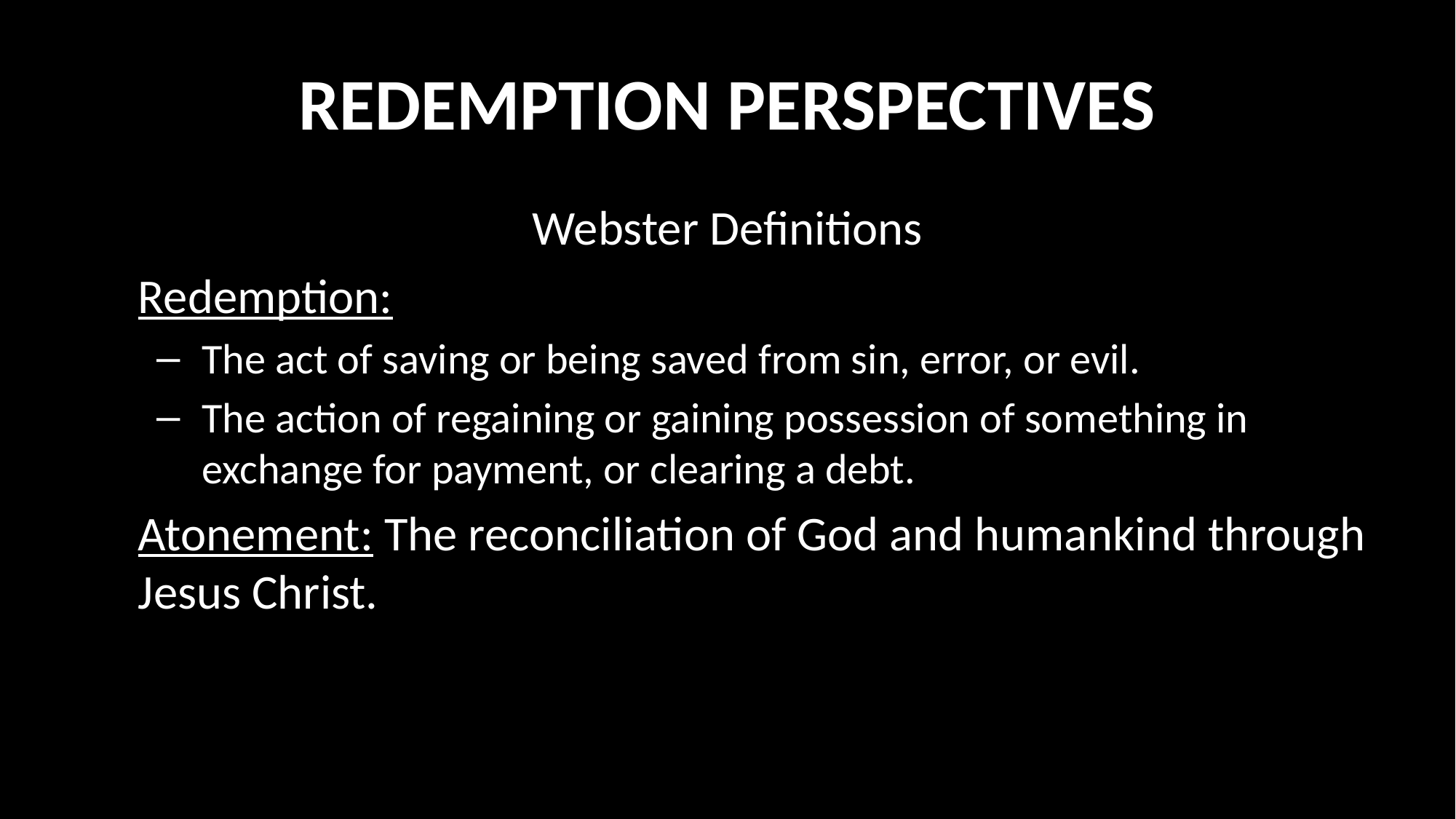

# REDEMPTION PERSPECTIVES
Webster Definitions
Redemption:
The act of saving or being saved from sin, error, or evil.
The action of regaining or gaining possession of something in exchange for payment, or clearing a debt.
Atonement: The reconciliation of God and humankind through Jesus Christ.